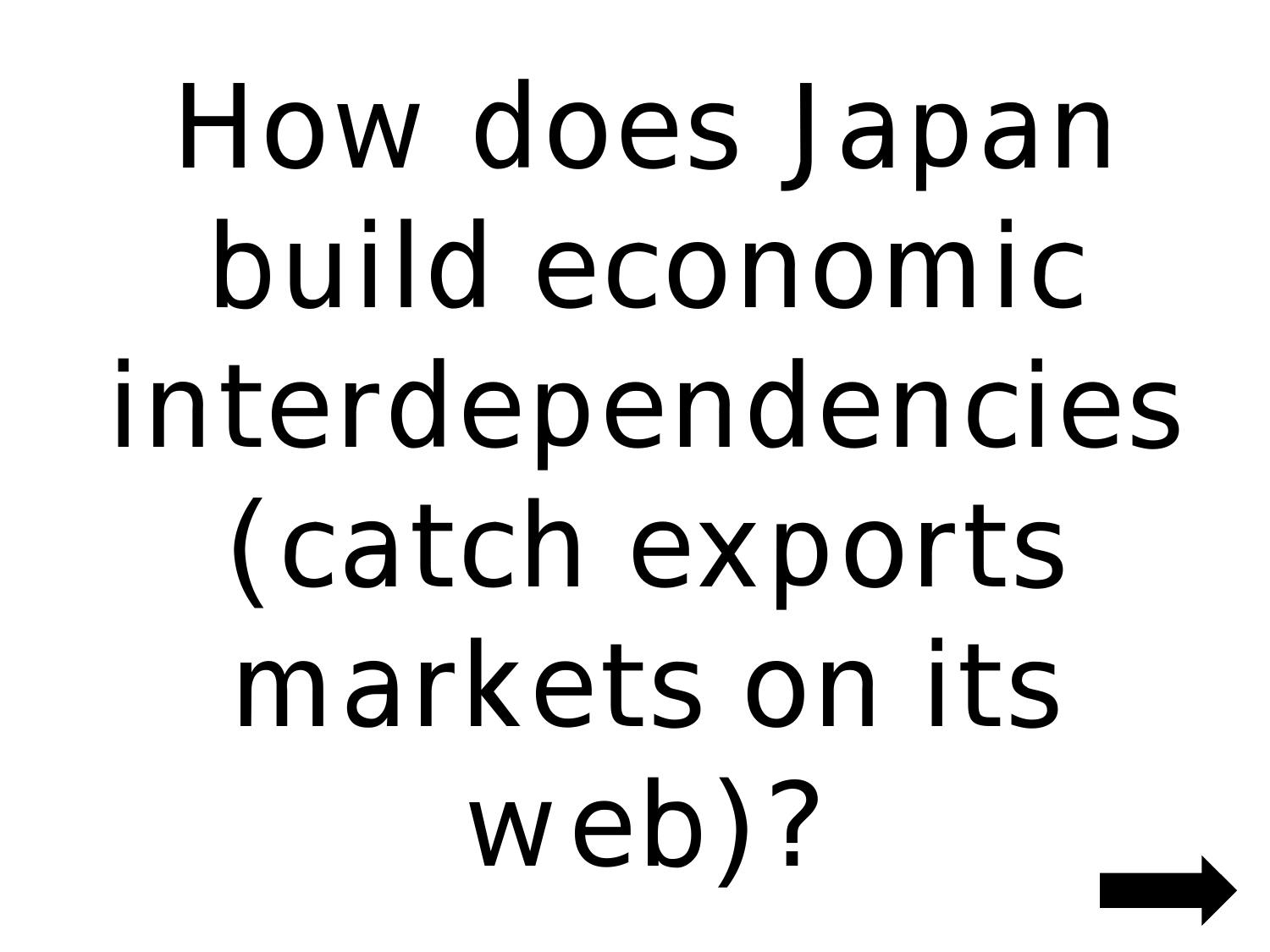

# How does Japan build economic interdependencies (catch exports markets on its web)?